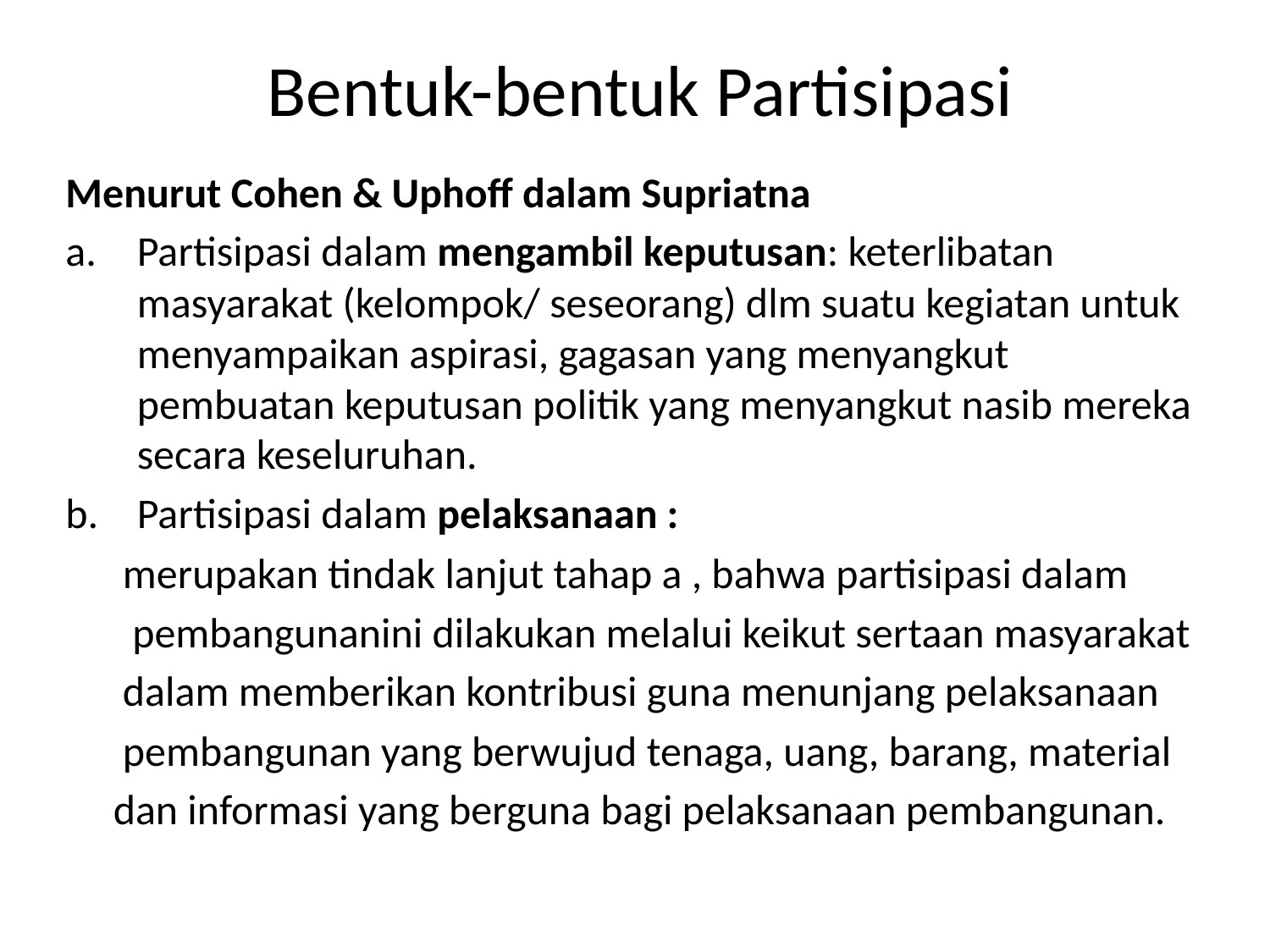

# Bentuk-bentuk Partisipasi
Menurut Cohen & Uphoff dalam Supriatna
Partisipasi dalam mengambil keputusan: keterlibatan masyarakat (kelompok/ seseorang) dlm suatu kegiatan untuk menyampaikan aspirasi, gagasan yang menyangkut pembuatan keputusan politik yang menyangkut nasib mereka secara keseluruhan.
Partisipasi dalam pelaksanaan :
      merupakan tindak lanjut tahap a , bahwa partisipasi dalam
       pembangunanini dilakukan melalui keikut sertaan masyarakat
      dalam memberikan kontribusi guna menunjang pelaksanaan
      pembangunan yang berwujud tenaga, uang, barang, material
     dan informasi yang berguna bagi pelaksanaan pembangunan.